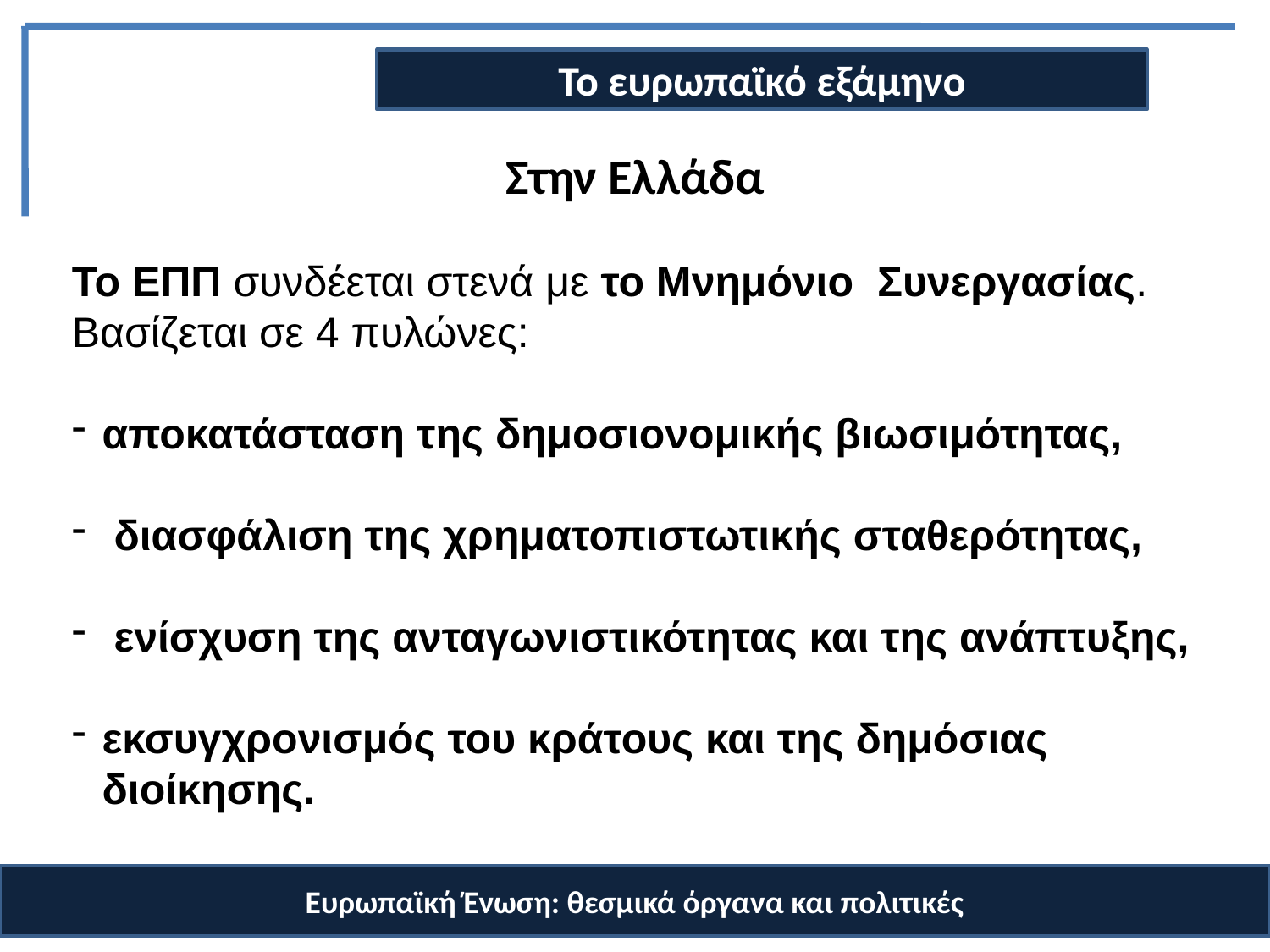

Το ευρωπαϊκό εξάμηνο
# Στην Ελλάδα
Το ΕΠΠ συνδέεται στενά με το Μνημόνιο  Συνεργασίας. Βασίζεται σε 4 πυλώνες:

αποκατάσταση της δημοσιονομικής βιωσιμότητας,

 διασφάλιση της χρηματοπιστωτικής σταθερότητας,

 ενίσχυση της ανταγωνιστικότητας και της ανάπτυξης,

εκσυγχρονισμός του κράτους και της δημόσιας διοίκησης.
Ευρωπαϊκή Ένωση: θεσμικά όργανα και πολιτικές